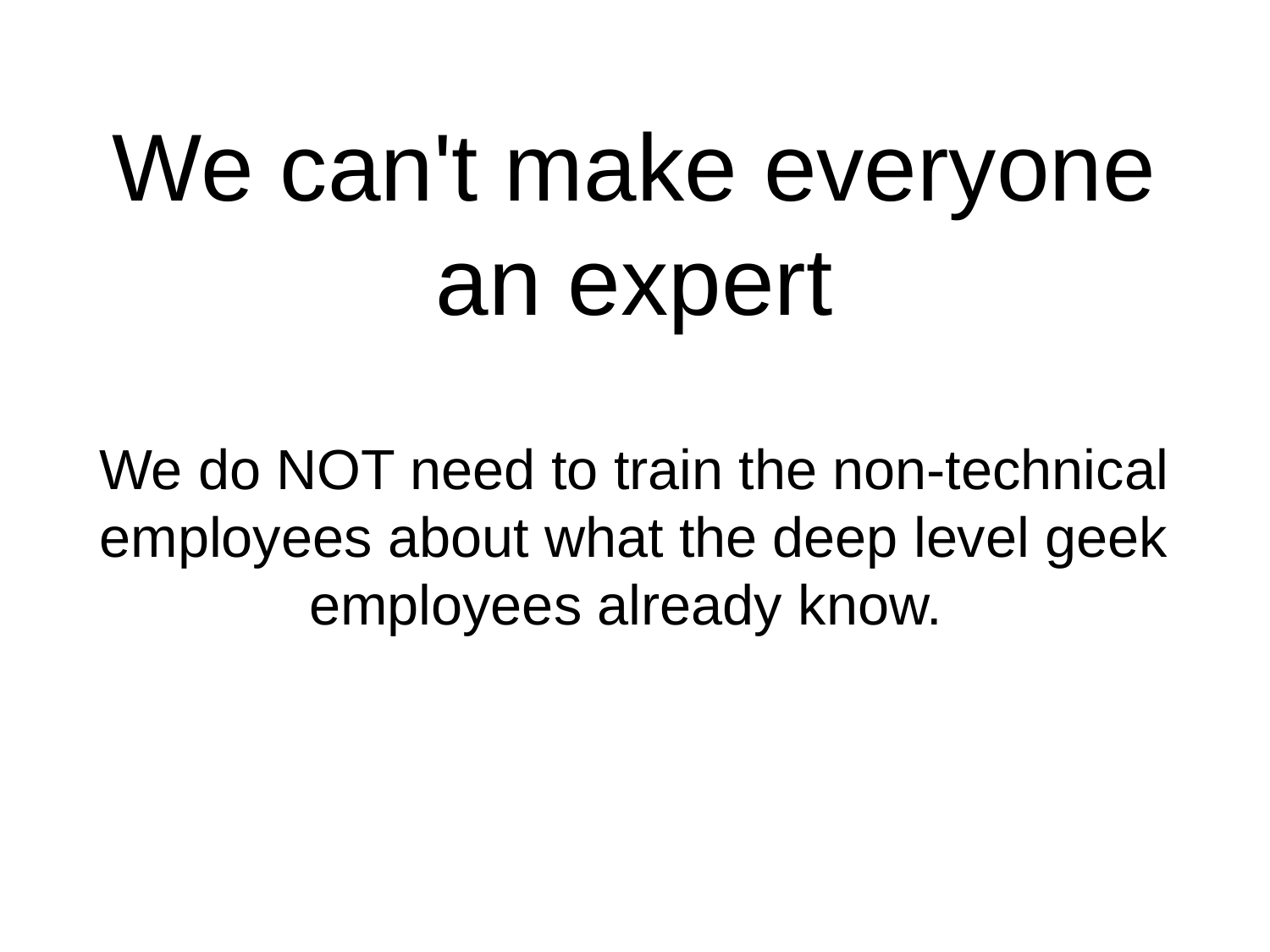

We can't make everyone an expert
We do NOT need to train the non-technical employees about what the deep level geek employees already know.